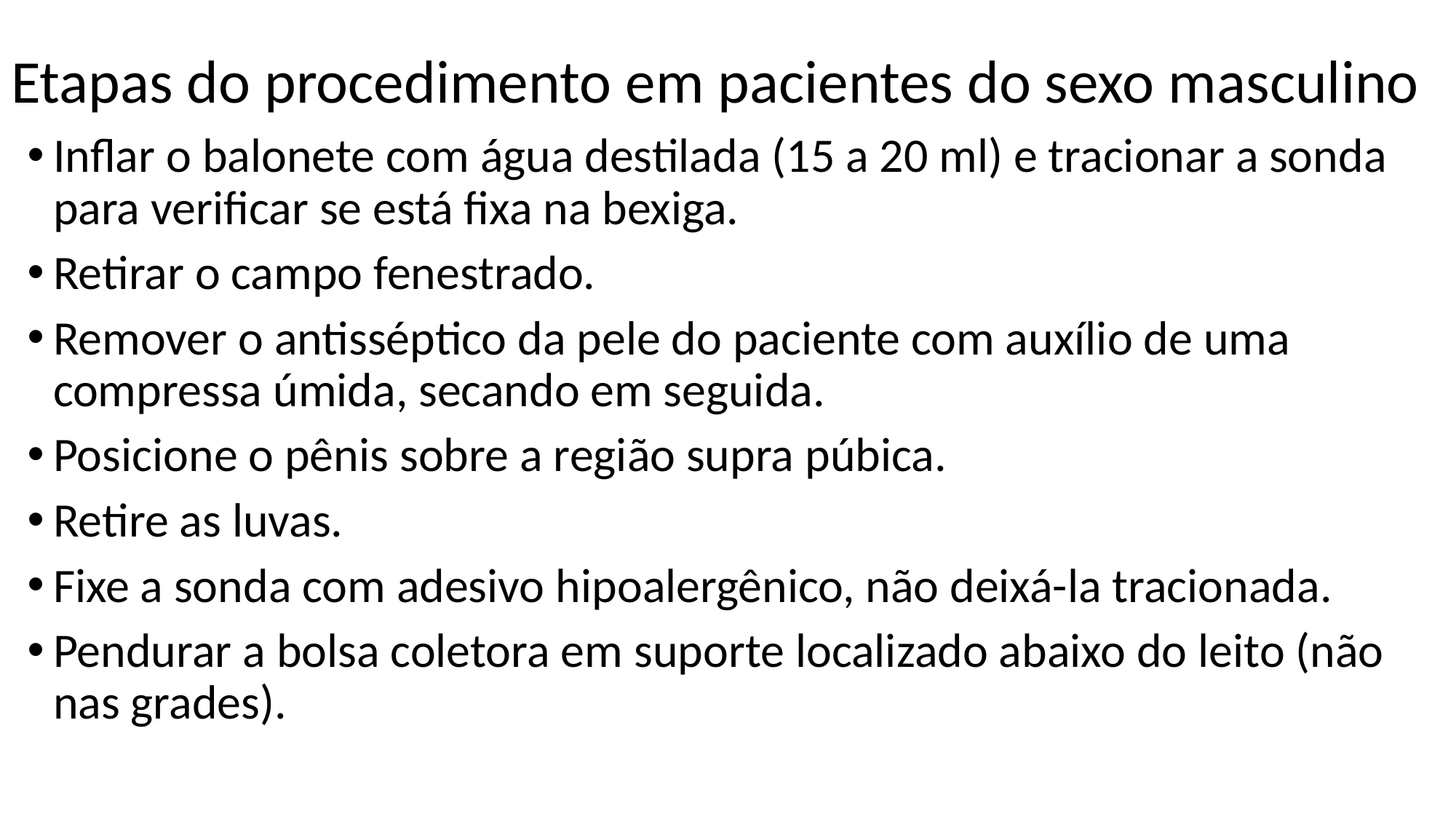

# Etapas do procedimento em pacientes do sexo masculino
Inflar o balonete com água destilada (15 a 20 ml) e tracionar a sonda para verificar se está fixa na bexiga.
Retirar o campo fenestrado.
Remover o antisséptico da pele do paciente com auxílio de uma compressa úmida, secando em seguida.
Posicione o pênis sobre a região supra púbica.
Retire as luvas.
Fixe a sonda com adesivo hipoalergênico, não deixá-la tracionada.
Pendurar a bolsa coletora em suporte localizado abaixo do leito (não nas grades).